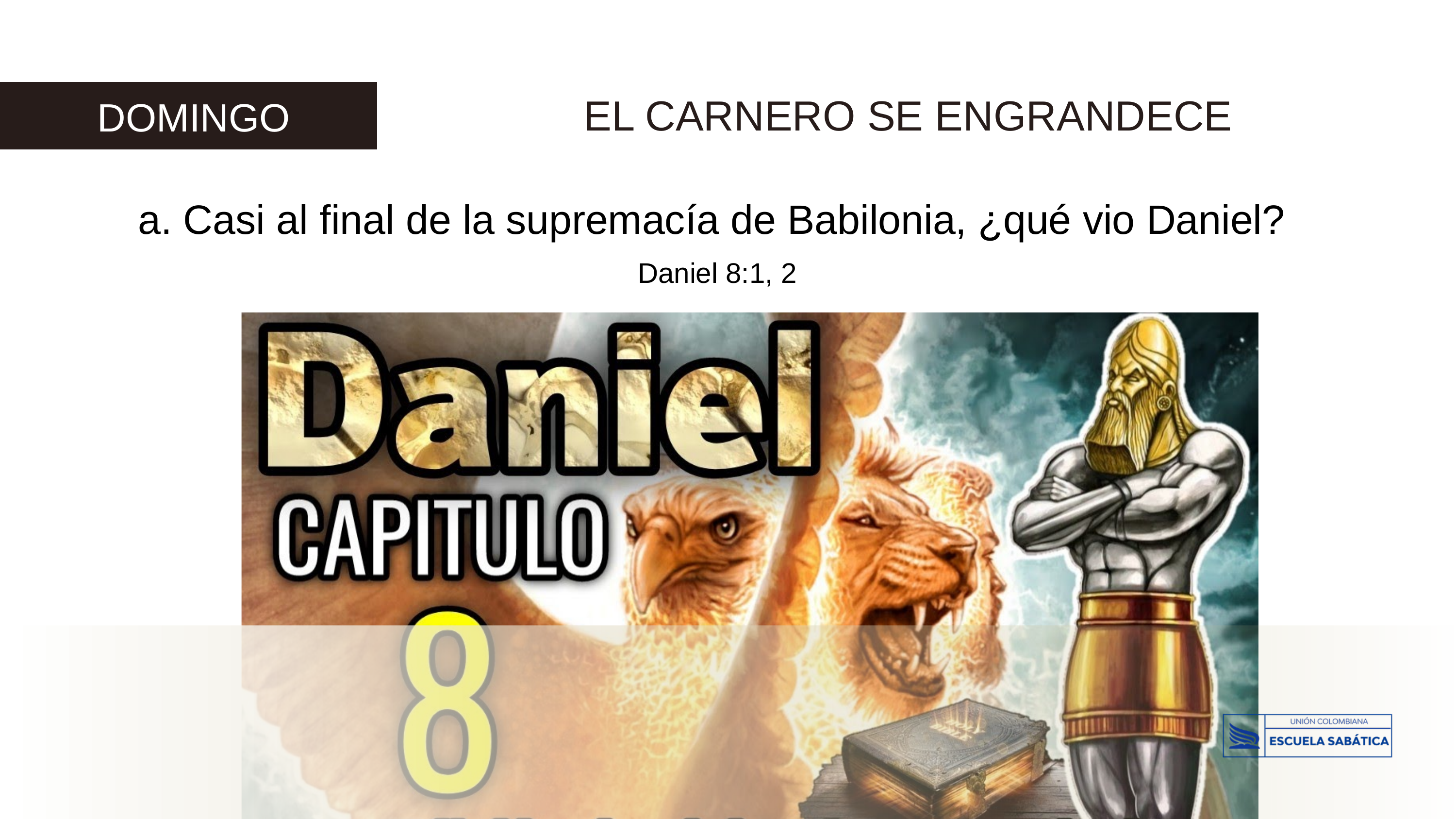

EL CARNERO SE ENGRANDECE
 DOMINGO
a. Casi al final de la supremacía de Babilonia, ¿qué vio Daniel?
 Daniel 8:1, 2